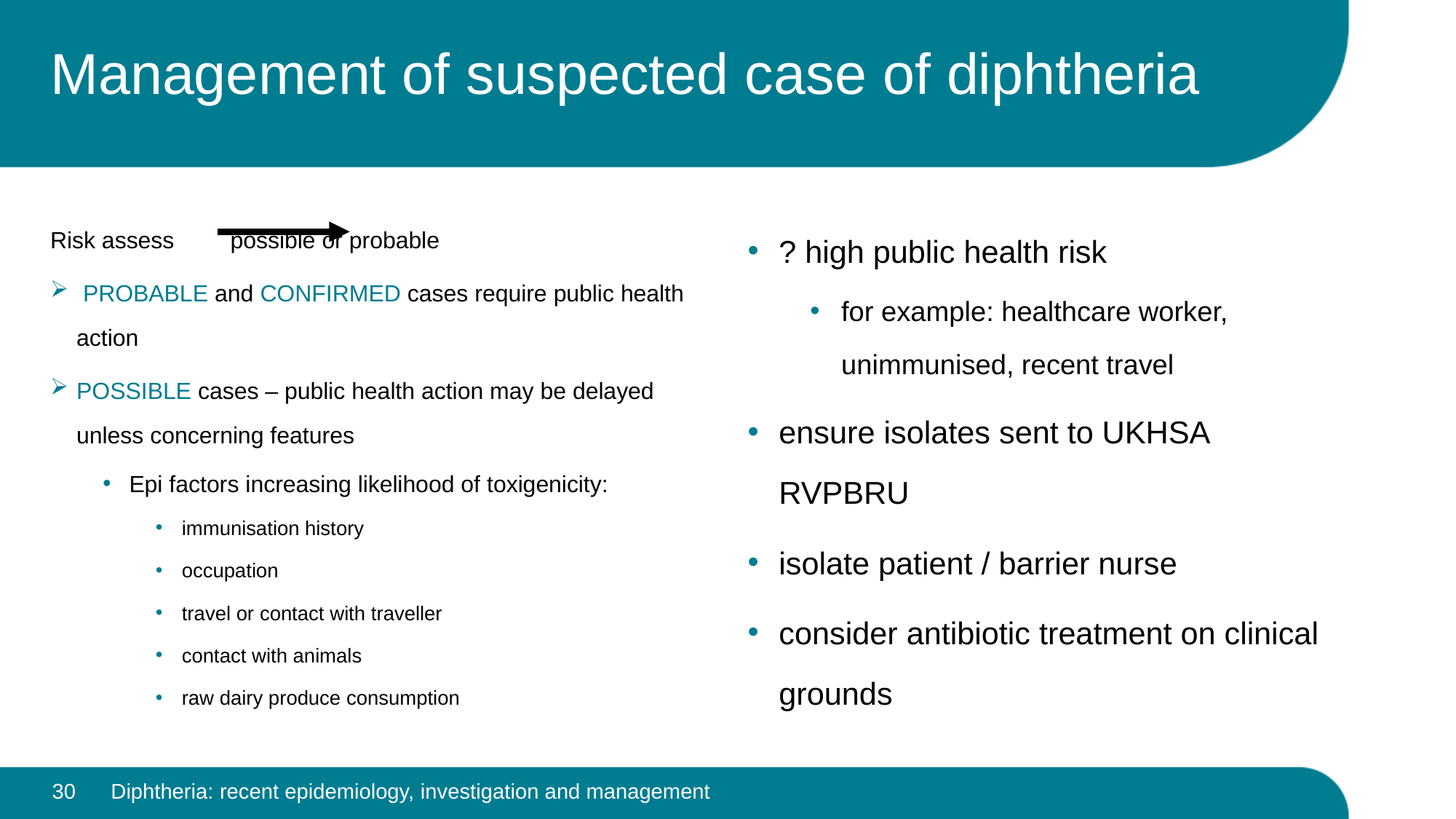

# Management of suspected case of diphtheria
Risk assess 		 possible or probable
 PROBABLE and CONFIRMED cases require public health action
POSSIBLE cases – public health action may be delayed unless concerning features
Epi factors increasing likelihood of toxigenicity:
immunisation history
occupation
travel or contact with traveller
contact with animals
raw dairy produce consumption

? high public health risk
for example: healthcare worker, unimmunised, recent travel
ensure isolates sent to UKHSA RVPBRU
isolate patient / barrier nurse
consider antibiotic treatment on clinical grounds

30
Diphtheria: recent epidemiology, investigation and management